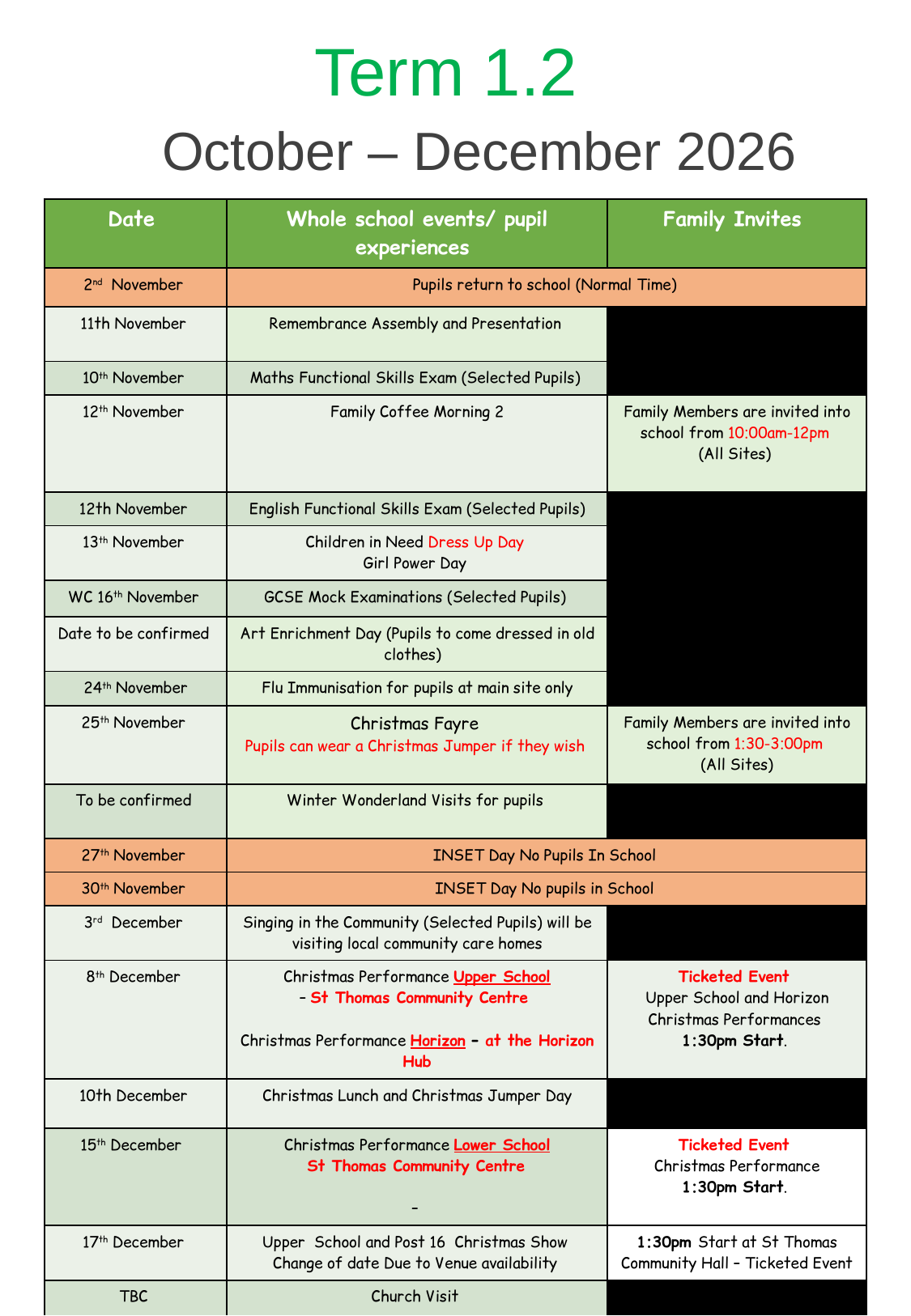

Term 1.2
October – December 2026
| Date | Whole school events/ pupil experiences | Family Invites |
| --- | --- | --- |
| 2nd November | Pupils return to school (Normal Time) |  |
| 11th November | Remembrance Assembly and Presentation |  |
| 10th November | Maths Functional Skills Exam (Selected Pupils) |  |
| 12th November | Family Coffee Morning 2 | Family Members are invited into school from 10:00am-12pm (All Sites) |
| 12th November | English Functional Skills Exam (Selected Pupils) |  |
| 13th November | Children in Need Dress Up Day Girl Power Day |  |
| WC 16th November | GCSE Mock Examinations (Selected Pupils) |  |
| Date to be confirmed | Art Enrichment Day (Pupils to come dressed in old clothes) |  |
| 24th November | Flu Immunisation for pupils at main site only |  |
| 25th November | Christmas Fayre Pupils can wear a Christmas Jumper if they wish | Family Members are invited into school from 1:30-3:00pm (All Sites) |
| To be confirmed | Winter Wonderland Visits for pupils |  |
| 27th November | INSET Day No Pupils In School |  |
| 30th November | INSET Day No pupils in School |  |
| 3rd December | Singing in the Community (Selected Pupils) will be visiting local community care homes |  |
| 8th December | Christmas Performance Upper School – St Thomas Community Centre Christmas Performance Horizon – at the Horizon Hub | Ticketed Event Upper School and Horizon Christmas Performances 1:30pm Start. |
| 10th December | Christmas Lunch and Christmas Jumper Day |  |
| 15th December | Christmas Performance Lower School St Thomas Community Centre – | Ticketed Event Christmas Performance 1:30pm Start. |
| 17th December | Upper School and Post 16 Christmas Show Change of date Due to Venue availability | 1:30pm Start at St Thomas Community Hall – Ticketed Event |
| TBC | Church Visit |  |
| 19th December | Disco and House Event 2 |  |
| 18th December | Pupils Break up for Christmas 2:00pm |  |